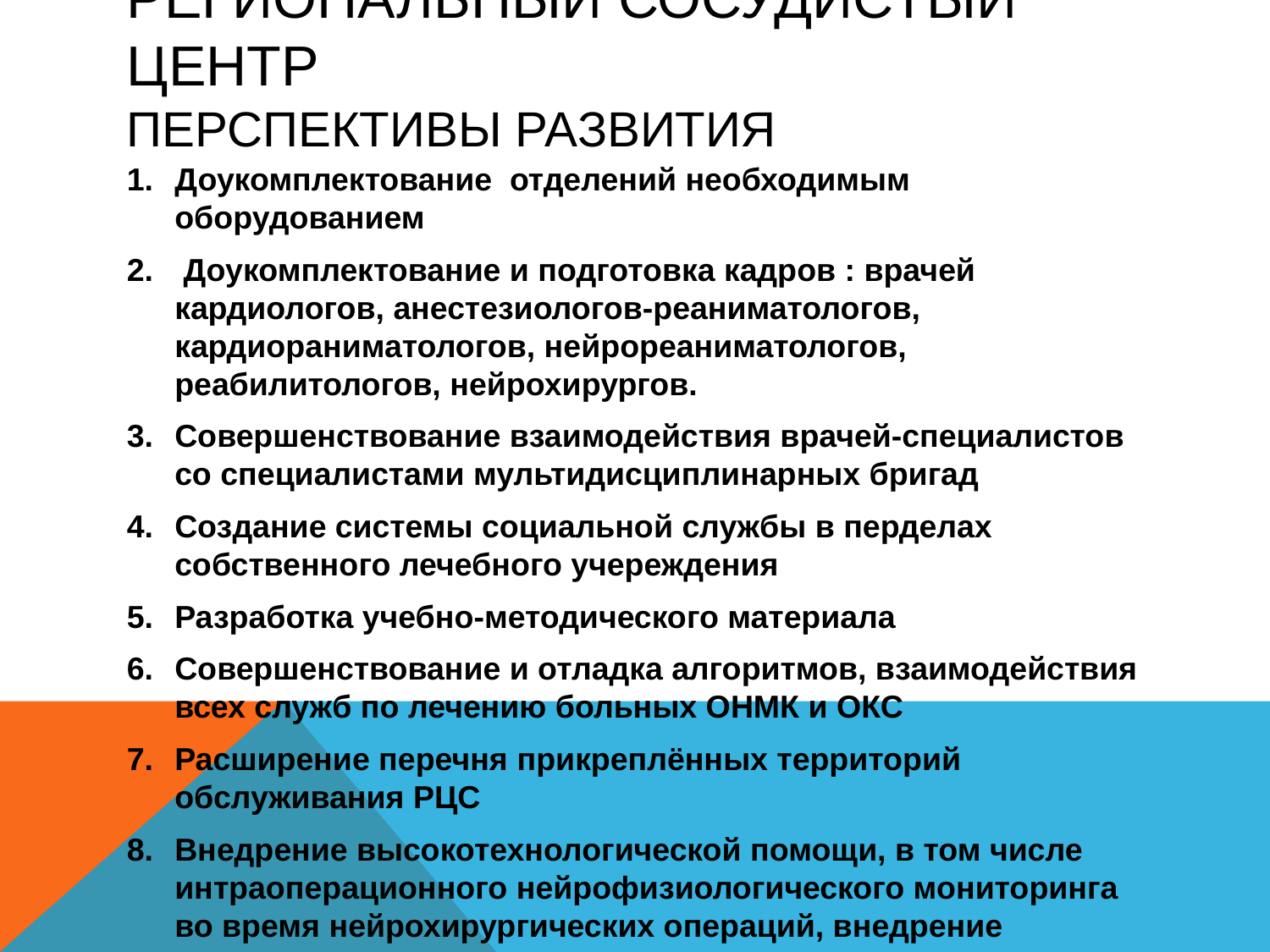

# Региональный сосудистый центр Перспективы развития
Доукомплектование  отделений необходимым оборудованием
 Доукомплектование и подготовка кадров : врачей кардиологов, анестезиологов-реаниматологов, кардиораниматологов, нейрореаниматологов, реабилитологов, нейрохирургов.
Совершенствование взаимодействия врачей-специалистов со специалистами мультидисциплинарных бригад
Создание системы социальной службы в перделах собственного лечебного учереждения
Разработка учебно-методического материала
Совершенствование и отладка алгоритмов, взаимодействия всех служб по лечению больных ОНМК и ОКС
Расширение перечня прикреплённых территорий обслуживания РЦС
Внедрение высокотехнологической помощи, в том числе интраоперационного нейрофизиологического мониторинга во время нейрохирургических операций, внедрение оперативного лечения аневризм сосудов головного мозга, операций на брахиоцефальных сосудах